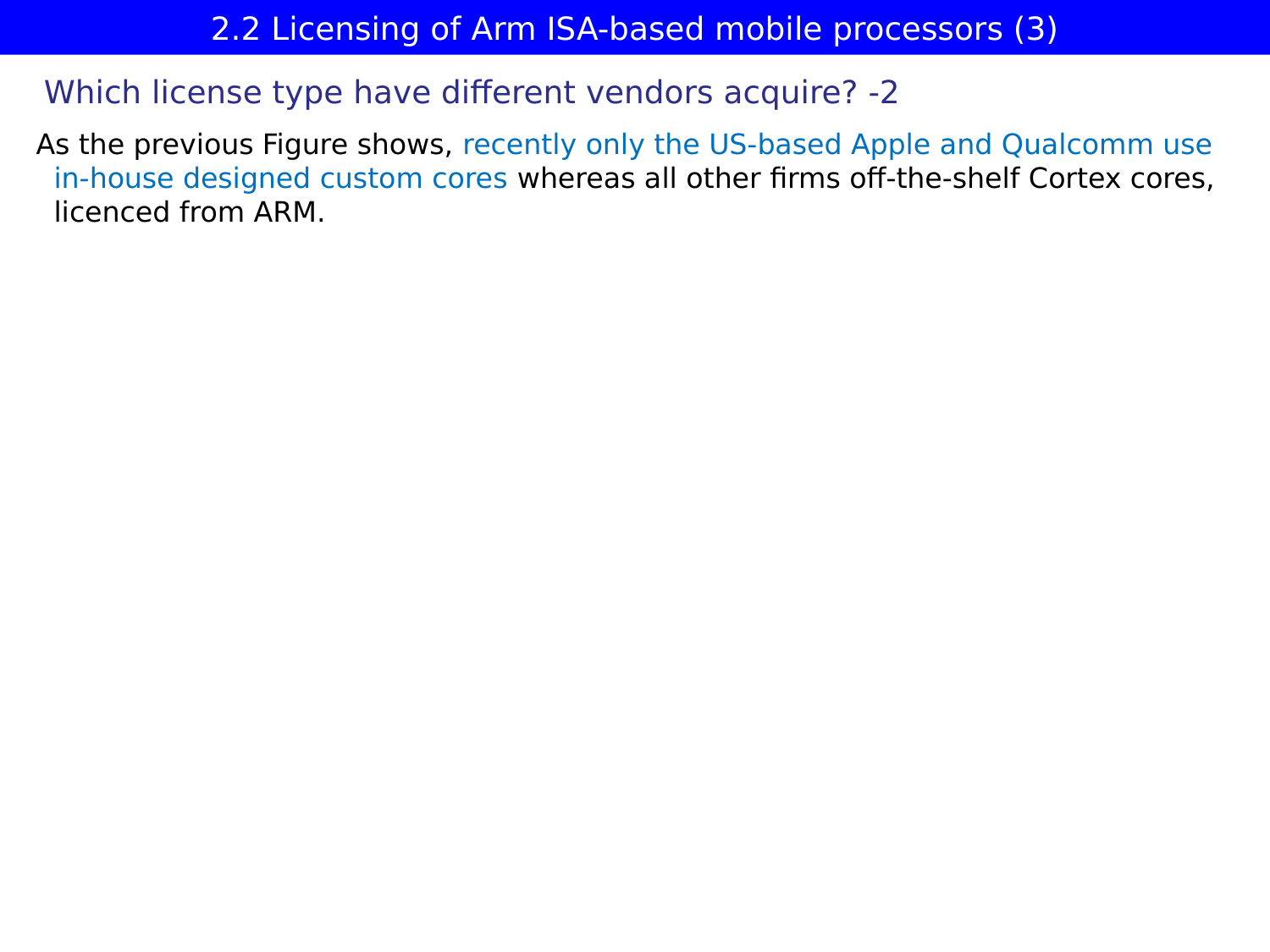

# 2.2 Licensing of Arm ISA-based mobile processors (3)
Which license type have different vendors acquire? -2
As the previous Figure shows, recently only the US-based Apple and Qualcomm use
  in-house designed custom cores whereas all other firms off-the-shelf Cortex cores,
  licenced from ARM.